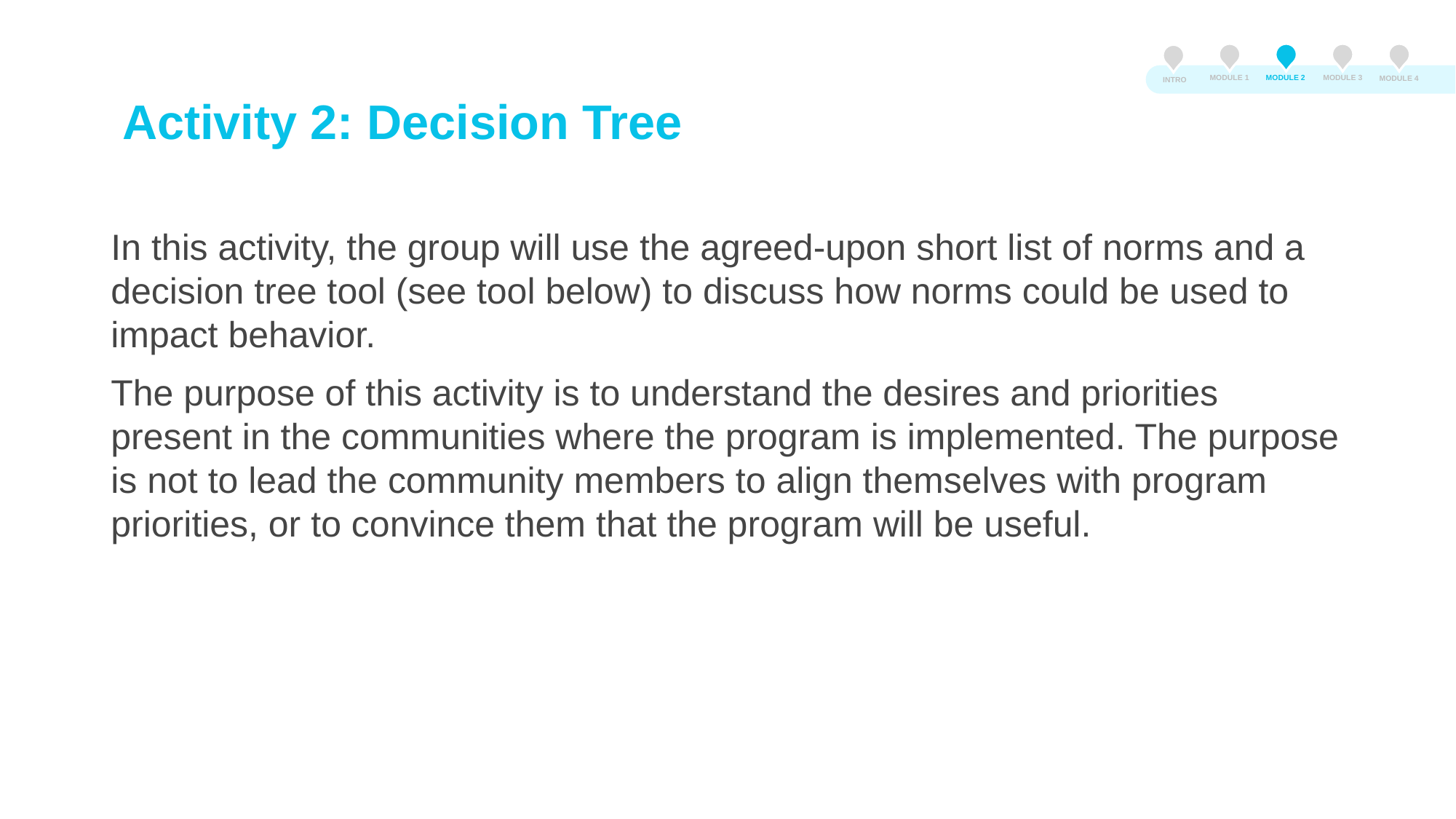

MODULE 3
MODULE 2
MODULE 1
MODULE 4
INTRO
# Activity 2: Decision Tree
In this activity, the group will use the agreed-upon short list of norms and a decision tree tool (see tool below) to discuss how norms could be used to impact behavior.
The purpose of this activity is to understand the desires and priorities present in the communities where the program is implemented. The purpose is not to lead the community members to align themselves with program priorities, or to convince them that the program will be useful.